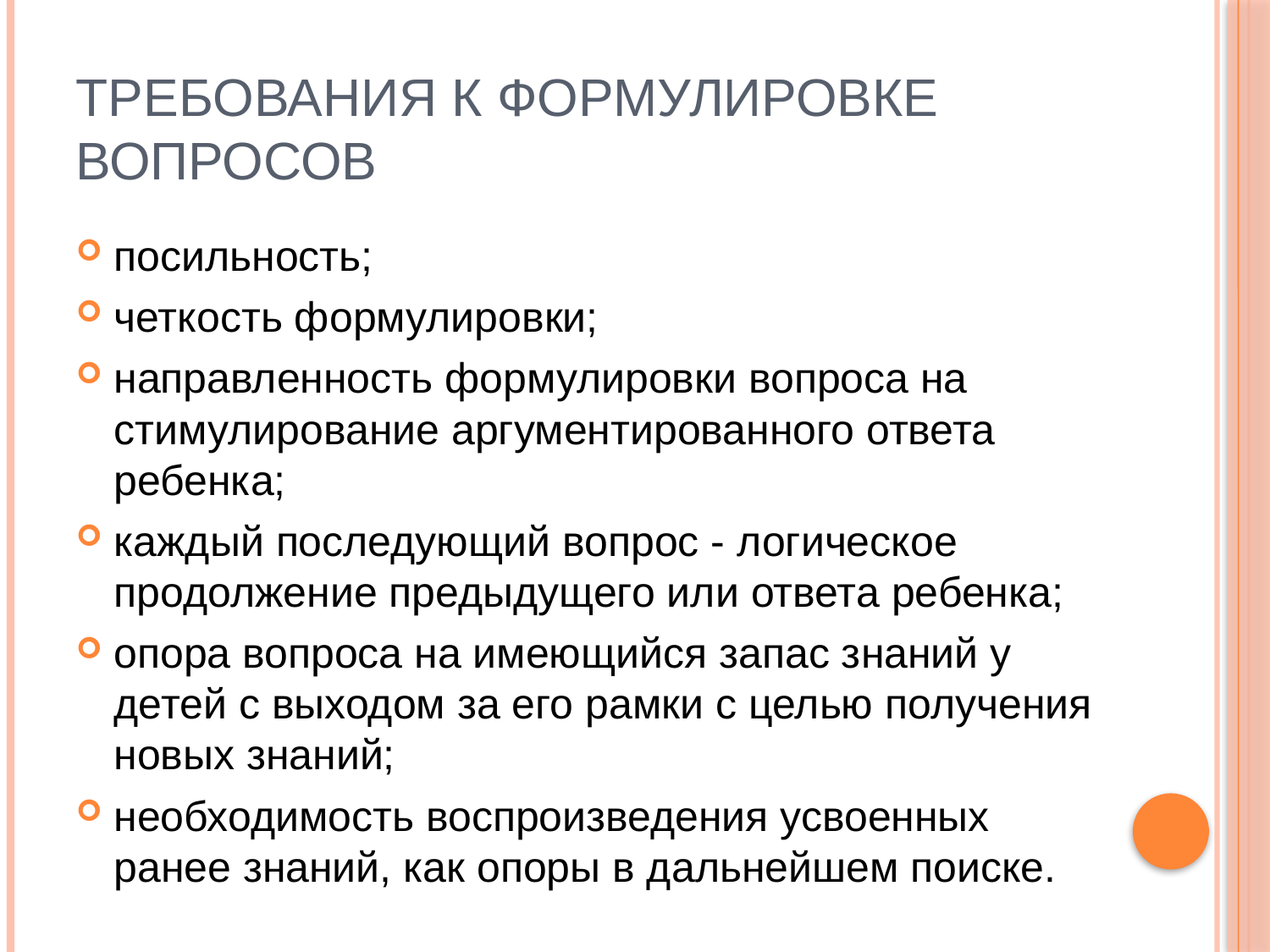

# Требования к формулировке вопросов
посильность;
четкость формулировки;
направленность формулировки вопроса на стимулирование аргументированного ответа ребенка;
каждый последующий вопрос - логическое продолжение предыдущего или ответа ребенка;
опора вопроса на имеющийся запас знаний у детей с выходом за его рамки с целью получения новых знаний;
необходимость воспроизведения усвоенных ранее знаний, как опоры в дальнейшем поиске.